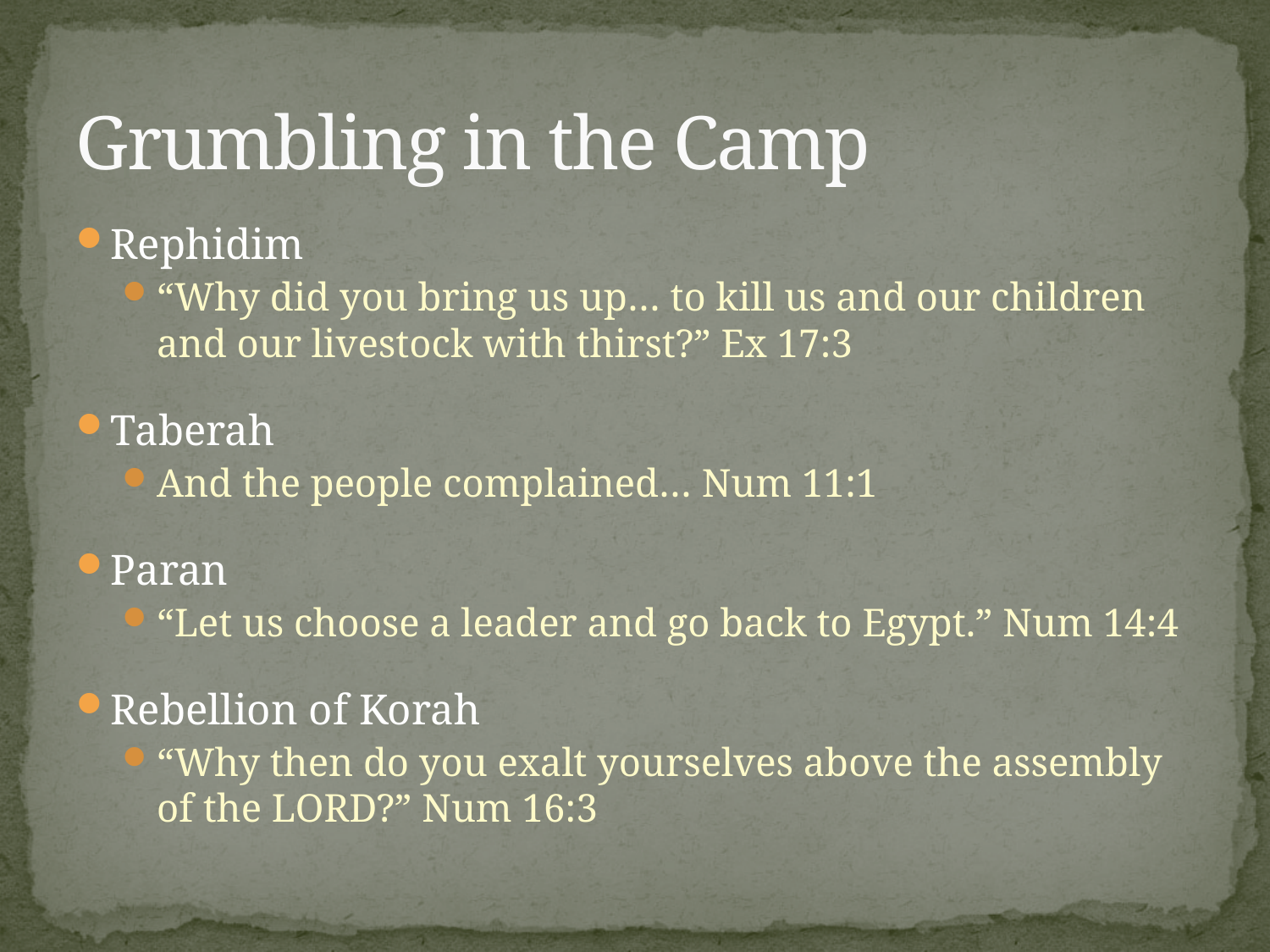

# Grumbling in the Camp
Rephidim
“Why did you bring us up… to kill us and our children and our livestock with thirst?” Ex 17:3
Taberah
And the people complained… Num 11:1
Paran
“Let us choose a leader and go back to Egypt.” Num 14:4
Rebellion of Korah
“Why then do you exalt yourselves above the assembly of the LORD?” Num 16:3